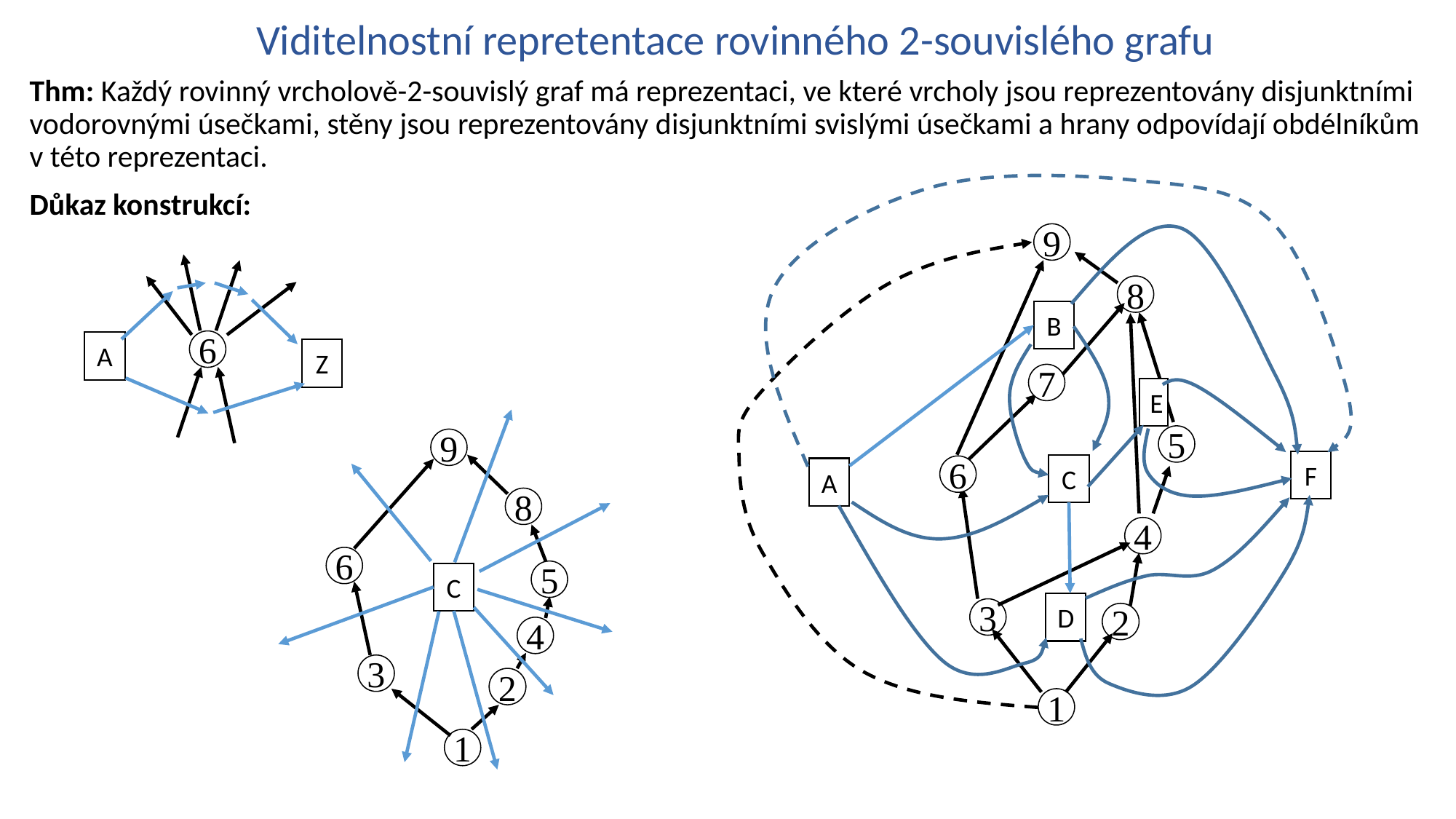

# Viditelnostní repretentace rovinného 2-souvislého grafu
Thm: Každý rovinný vrcholově-2-souvislý graf má reprezentaci, ve které vrcholy jsou reprezentovány disjunktními vodorovnými úsečkami, stěny jsou reprezentovány disjunktními svislými úsečkami a hrany odpovídají obdélníkům v této reprezentaci.
Důkaz konstrukcí:

9

8

B

6
A
Z

7

E

5

9
F

C
6
A

8

4

6

5
C

D

3
2
4

3
2

1

1